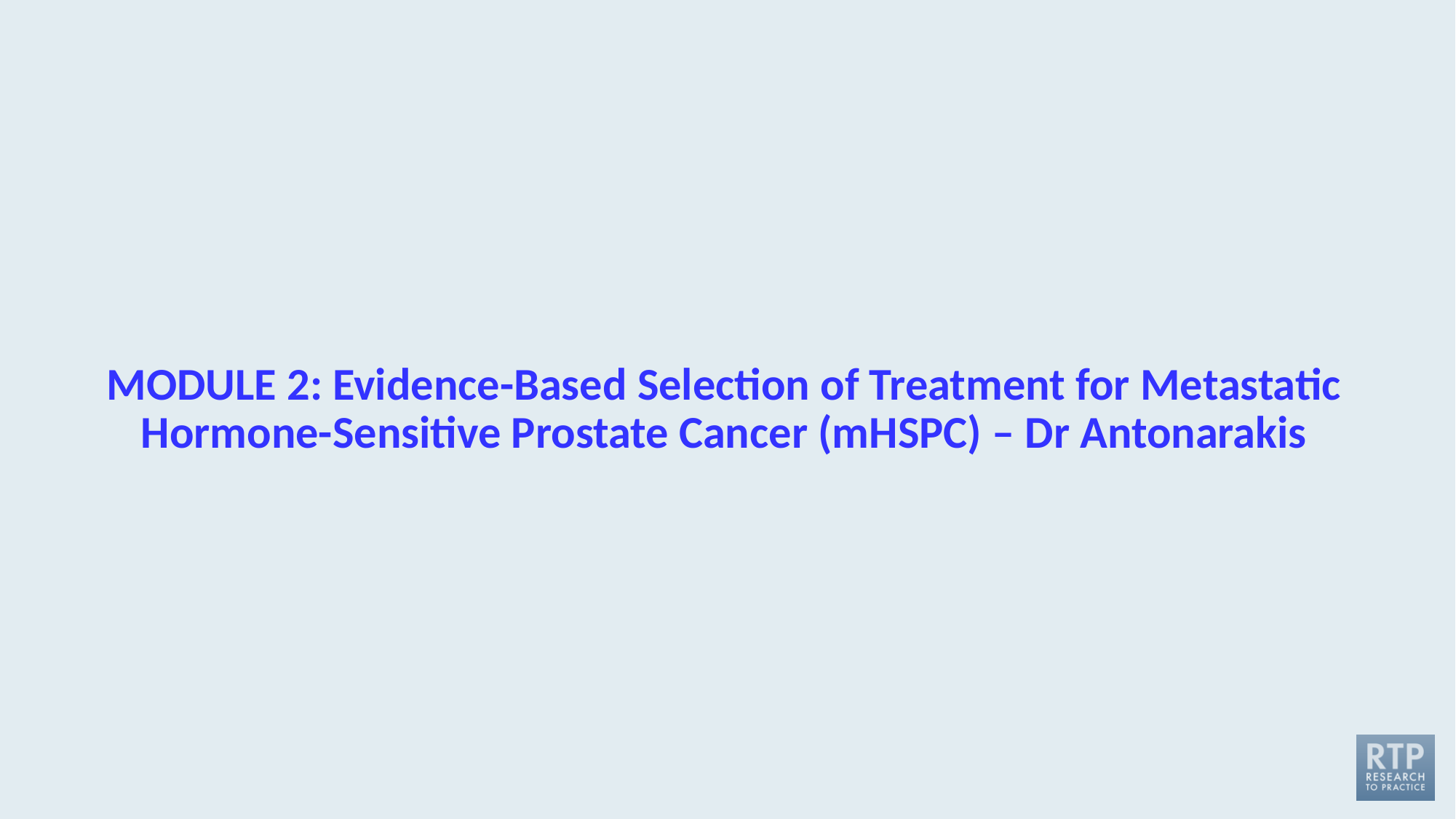

# MODULE 2: Evidence-Based Selection of Treatment for Metastatic Hormone-Sensitive Prostate Cancer (mHSPC) – Dr Antonarakis